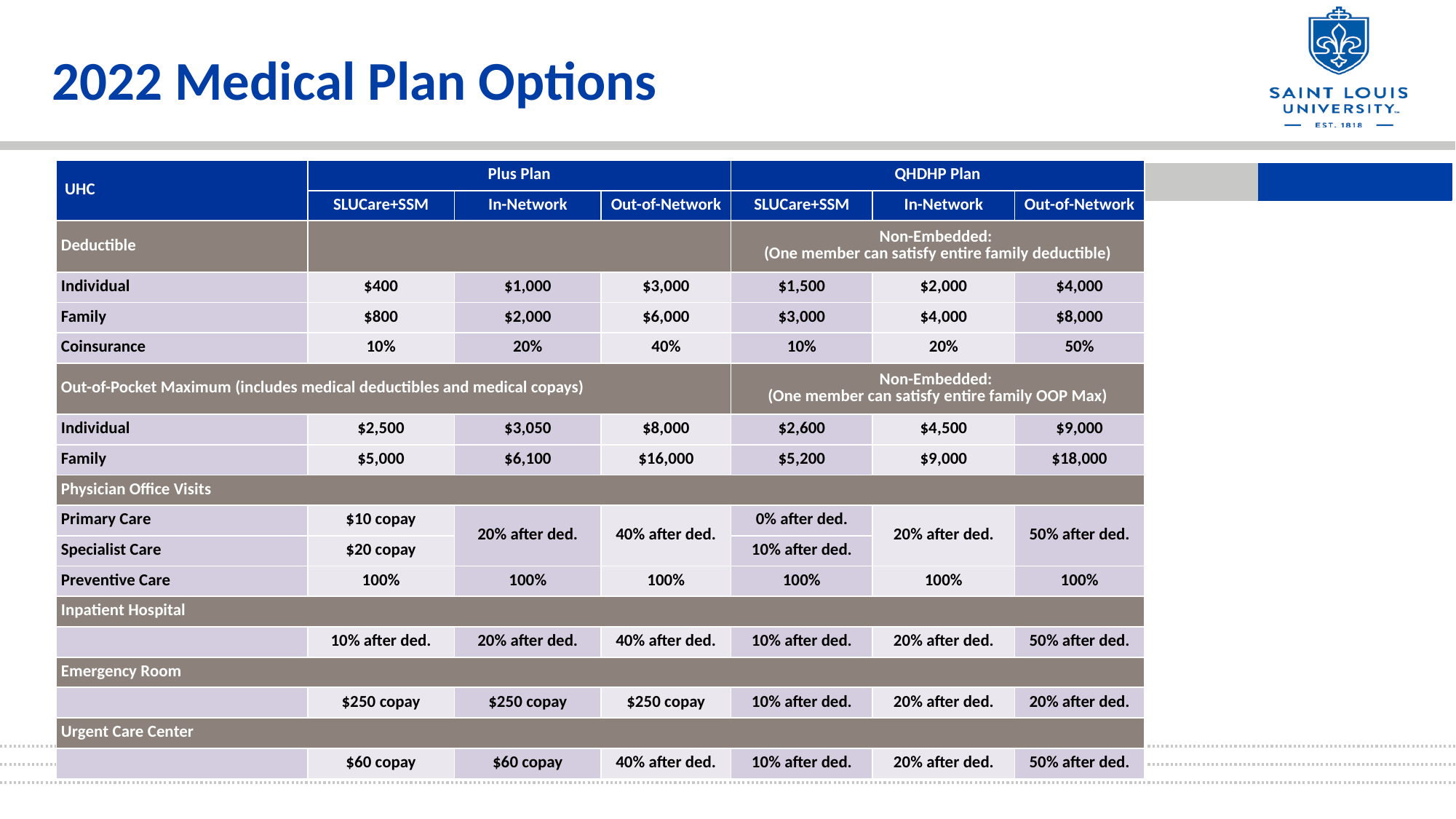

# 2022 Medical Plan Options
| UHC | Plus Plan |  |  | QHDHP Plan |  |  |
| --- | --- | --- | --- | --- | --- | --- |
|  | SLUCare+SSM | In-Network | Out-of-Network | SLUCare+SSM | In-Network | Out-of-Network |
| Deductible |  |  |  | Non-Embedded: (One member can satisfy entire family deductible) |  |  |
| Individual | $400 | $1,000 | $3,000 | $1,500 | $2,000 | $4,000 |
| Family | $800 | $2,000 | $6,000 | $3,000 | $4,000 | $8,000 |
| Coinsurance | 10% | 20% | 40% | 10% | 20% | 50% |
| Out-of-Pocket Maximum (includes medical deductibles and medical copays) |  |  |  | Non-Embedded: (One member can satisfy entire family OOP Max) |  |  |
| Individual | $2,500 | $3,050 | $8,000 | $2,600 | $4,500 | $9,000 |
| Family | $5,000 | $6,100 | $16,000 | $5,200 | $9,000 | $18,000 |
| Physician Office Visits |  |  |  |  |  |  |
| Primary Care | $10 copay | 20% after ded. | 40% after ded. | 0% after ded. | 20% after ded. | 50% after ded. |
| Specialist Care | $20 copay |  |  | 10% after ded. |  |  |
| Preventive Care | 100% | 100% | 100% | 100% | 100% | 100% |
| Inpatient Hospital |  |  |  |  |  |  |
|  | 10% after ded. | 20% after ded. | 40% after ded. | 10% after ded. | 20% after ded. | 50% after ded. |
| Emergency Room |  |  |  |  |  |  |
|  | $250 copay | $250 copay | $250 copay | 10% after ded. | 20% after ded. | 20% after ded. |
| Urgent Care Center |  |  |  |  |  |  |
|  | $60 copay | $60 copay | 40% after ded. | 10% after ded. | 20% after ded. | 50% after ded. |